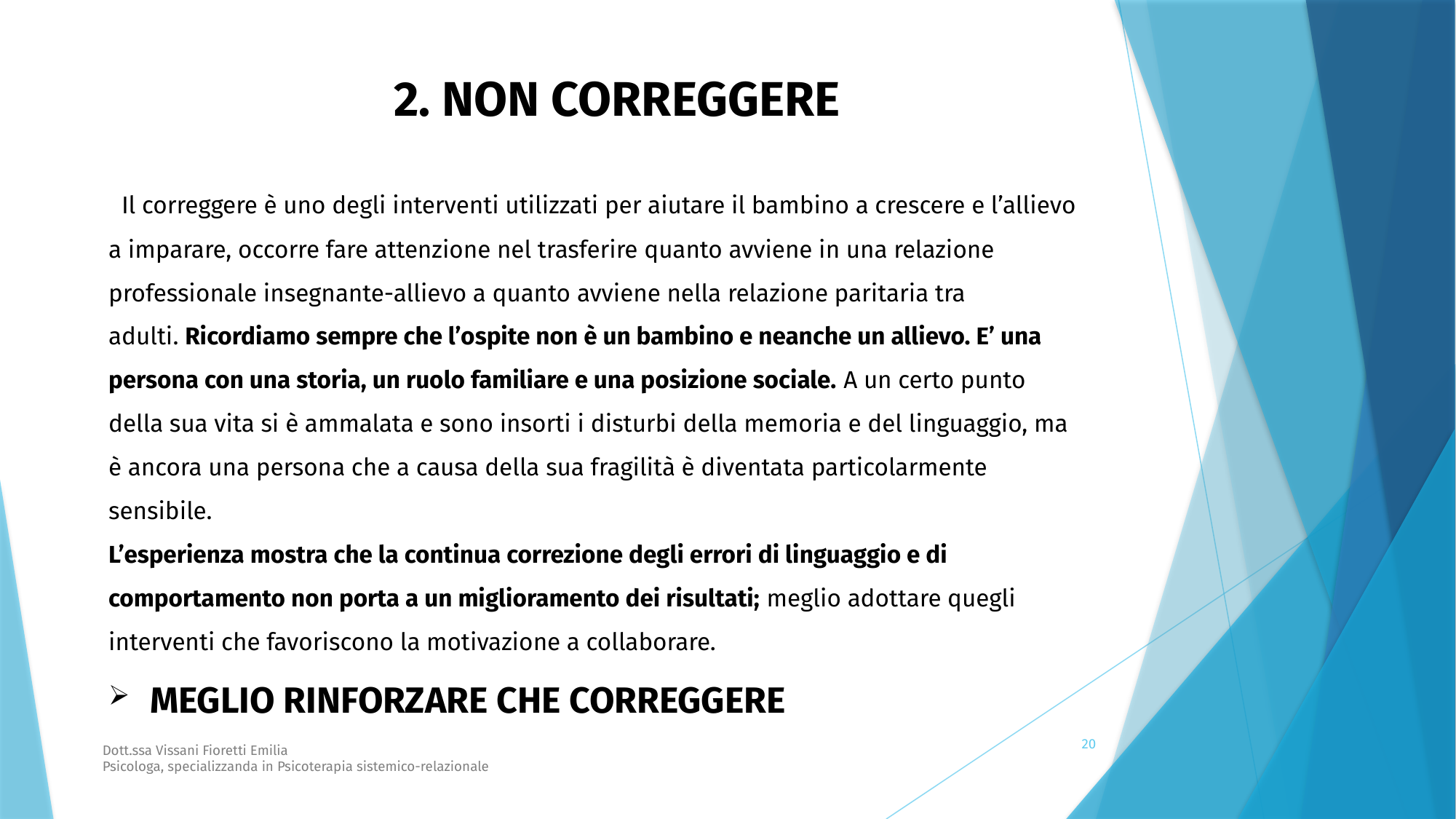

2. NON CORREGGERE

  Il correggere è uno degli interventi utilizzati per aiutare il bambino a crescere e l’allievo a imparare, occorre fare attenzione nel trasferire quanto avviene in una relazione professionale insegnante-allievo a quanto avviene nella relazione paritaria tra adulti. Ricordiamo sempre che l’ospite non è un bambino e neanche un allievo. E’ una persona con una storia, un ruolo familiare e una posizione sociale. A un certo punto della sua vita si è ammalata e sono insorti i disturbi della memoria e del linguaggio, ma è ancora una persona che a causa della sua fragilità è diventata particolarmente sensibile.
L’esperienza mostra che la continua correzione degli errori di linguaggio e di comportamento non porta a un miglioramento dei risultati; meglio adottare quegli interventi che favoriscono la motivazione a collaborare.
 MEGLIO RINFORZARE CHE CORREGGERE
20
Dott.ssa Vissani Fioretti Emilia
Psicologa, specializzanda in Psicoterapia sistemico-relazionale